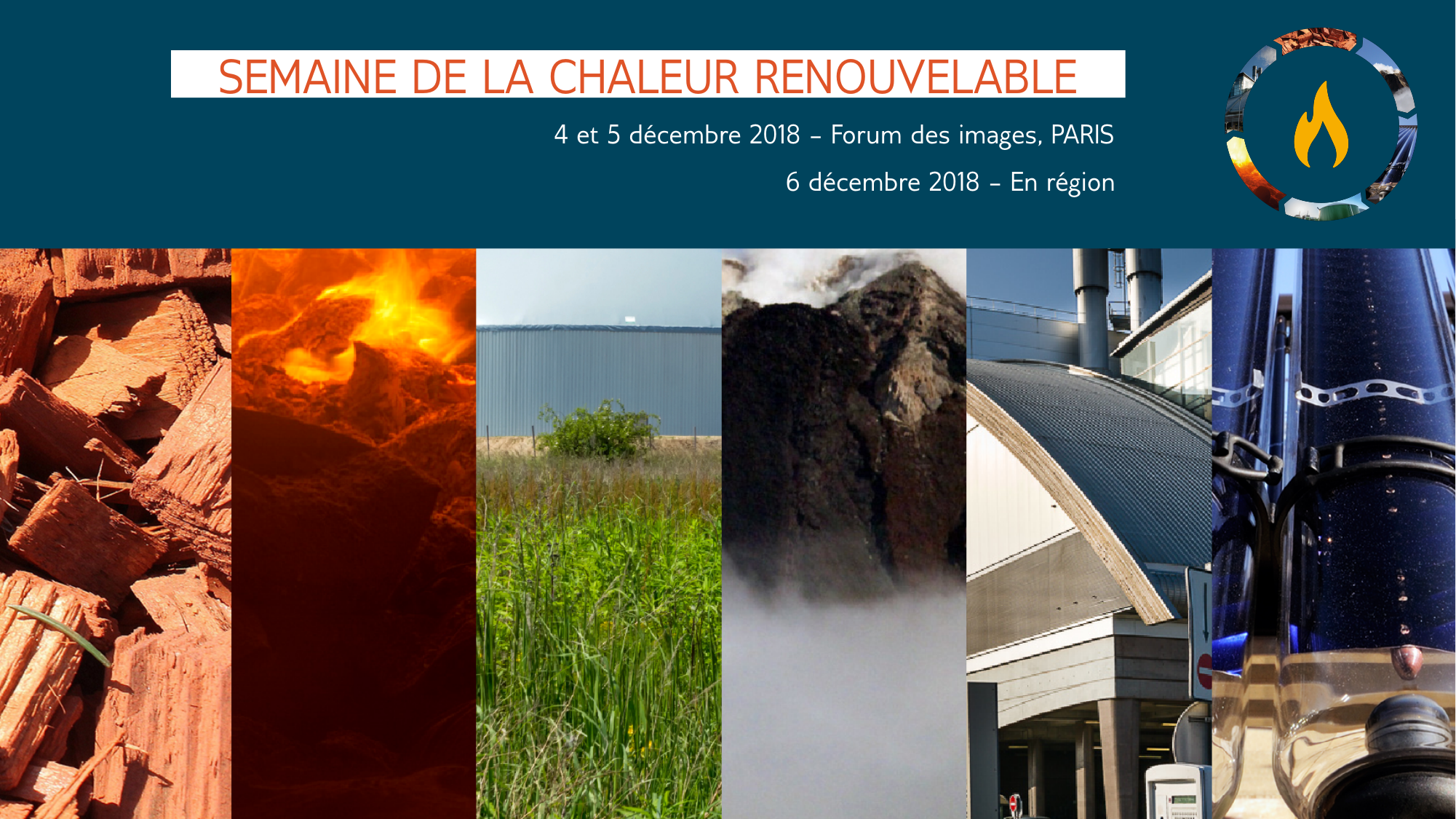

SEMAINE DE LA CHALEUR RENOUVELABLE
4 et 5 décembre 2018 – Forum des images, PARIS
6 décembre 2018 – En région
1